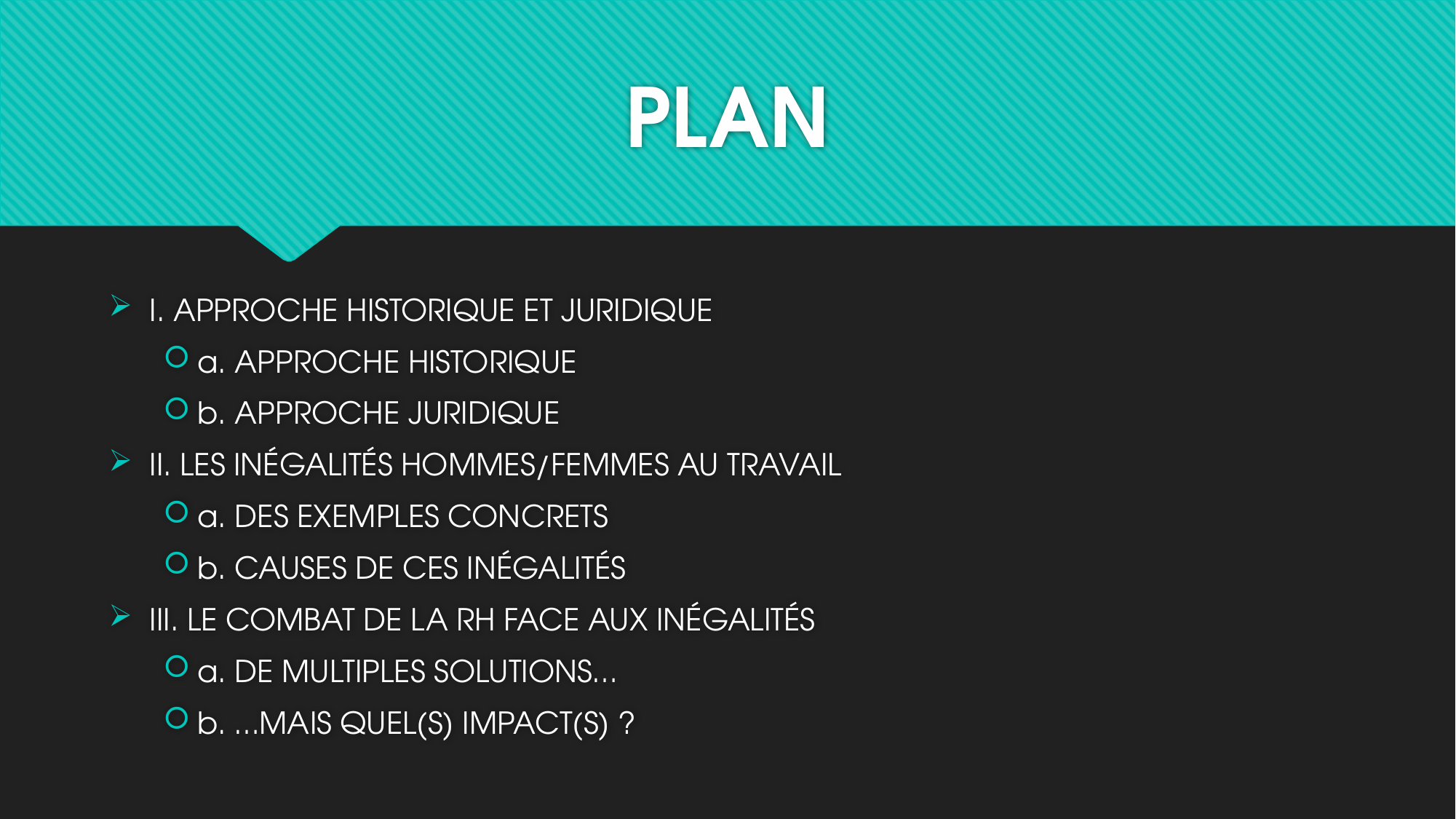

# PLAN
I. APPROCHE HISTORIQUE ET JURIDIQUE
a. APPROCHE HISTORIQUE
b. APPROCHE JURIDIQUE
II. LES INÉGALITÉS HOMMES/FEMMES AU TRAVAIL
a. DES EXEMPLES CONCRETS
b. CAUSES DE CES INÉGALITÉS
III. LE COMBAT DE LA RH FACE AUX INÉGALITÉS
a. DE MULTIPLES SOLUTIONS…
b. …MAIS QUEL(S) IMPACT(S) ?